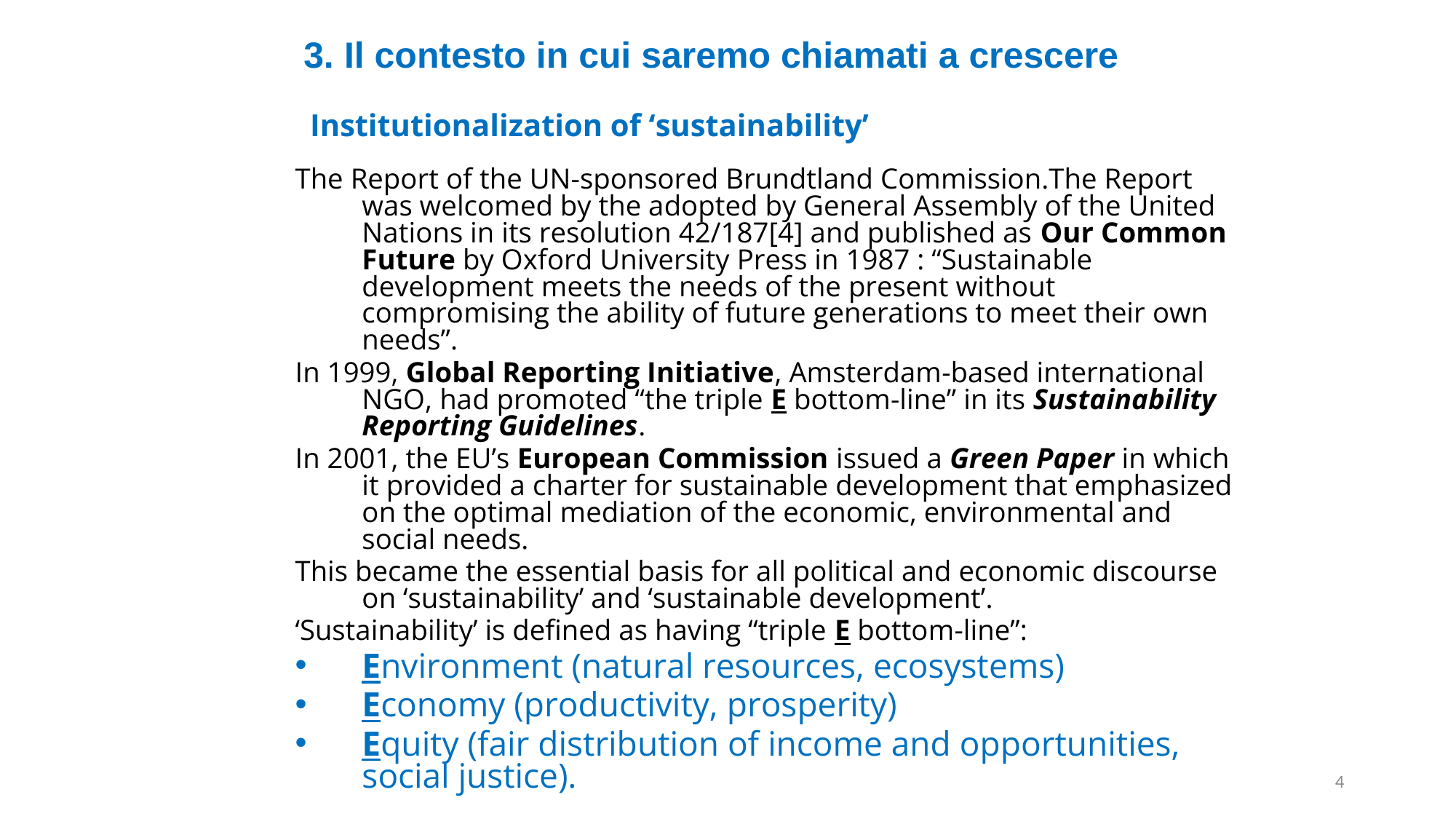

# 3. Il contesto in cui saremo chiamati a crescere
Institutionalization of ‘sustainability’
The Report of the UN-sponsored Brundtland Commission.The Report was welcomed by the adopted by General Assembly of the United Nations in its resolution 42/187[4] and published as Our Common Future by Oxford University Press in 1987 : “Sustainable development meets the needs of the present without compromising the ability of future generations to meet their own needs”.
In 1999, Global Reporting Initiative, Amsterdam-based international NGO, had promoted “the triple E bottom-line” in its Sustainability Reporting Guidelines.
In 2001, the EU’s European Commission issued a Green Paper in which it provided a charter for sustainable development that emphasized on the optimal mediation of the economic, environmental and social needs.
This became the essential basis for all political and economic discourse on ‘sustainability’ and ‘sustainable development’.
‘Sustainability’ is defined as having “triple E bottom-line”:
Environment (natural resources, ecosystems)
Economy (productivity, prosperity)
Equity (fair distribution of income and opportunities, social justice).
4